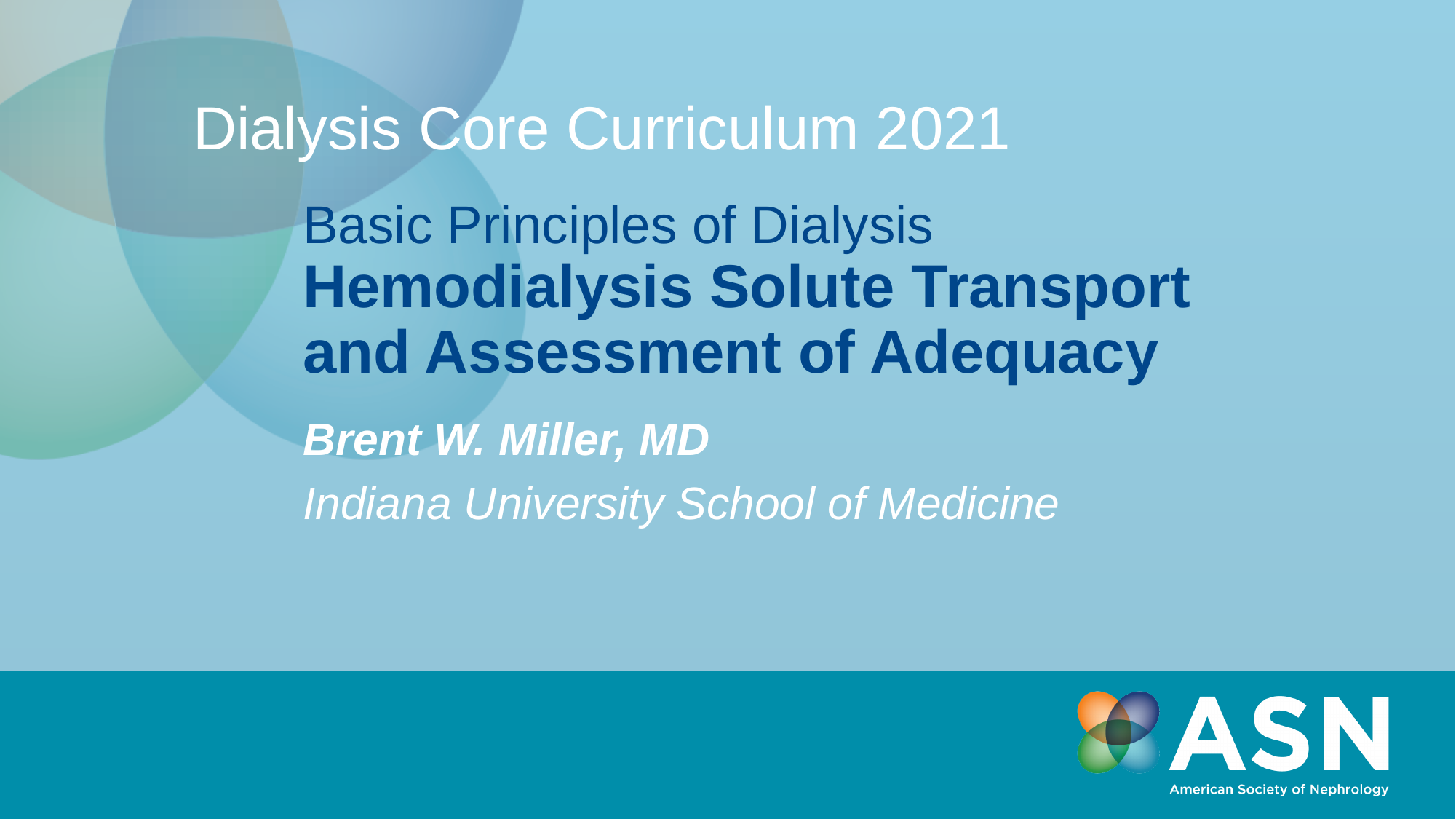

Dialysis Core Curriculum 2021
# Basic Principles of Dialysis Hemodialysis Solute Transport and Assessment of Adequacy
Brent W. Miller, MD
Indiana University School of Medicine